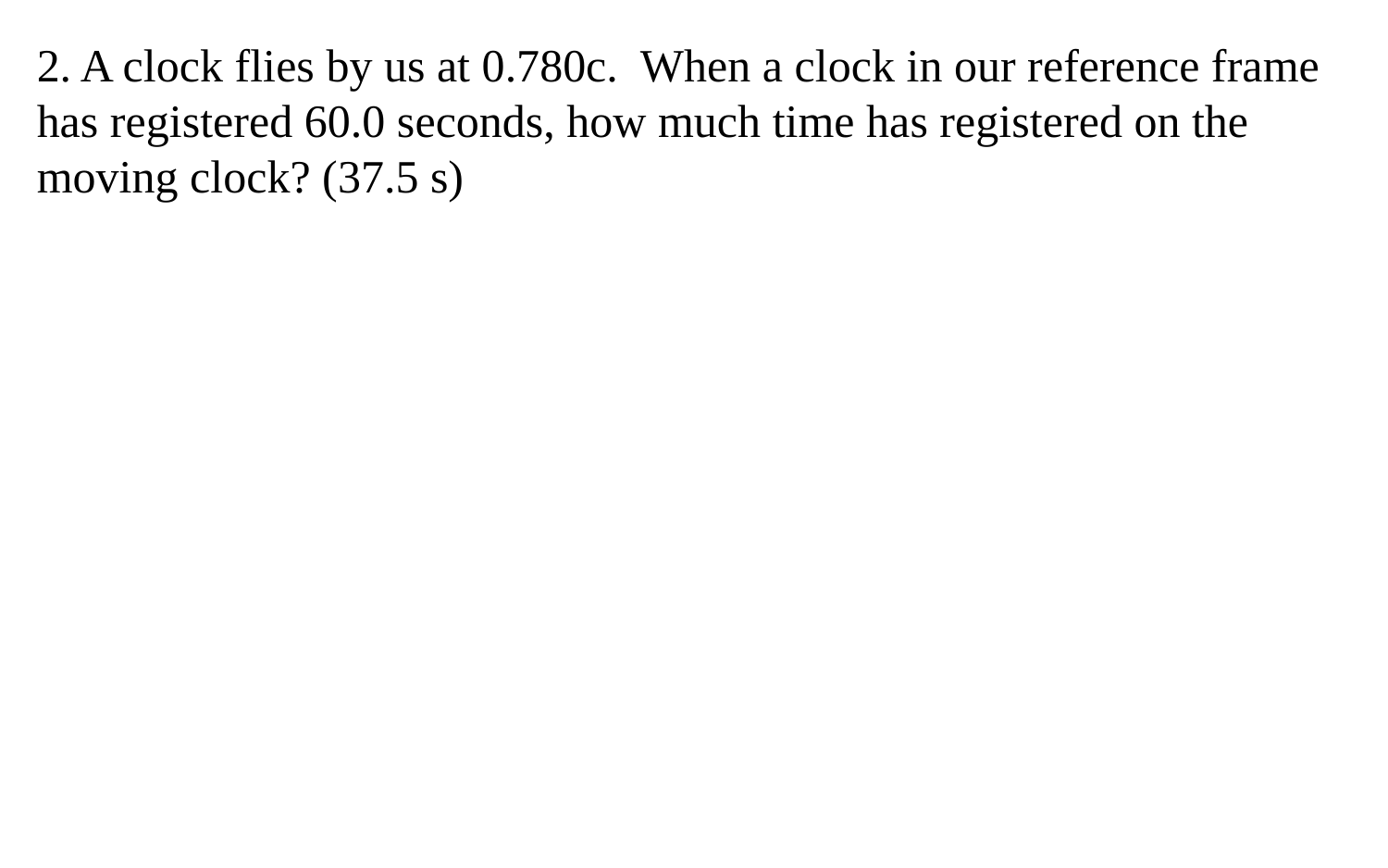

2. A clock flies by us at 0.780c.  When a clock in our reference frame has registered 60.0 seconds, how much time has registered on the moving clock? (37.5 s)